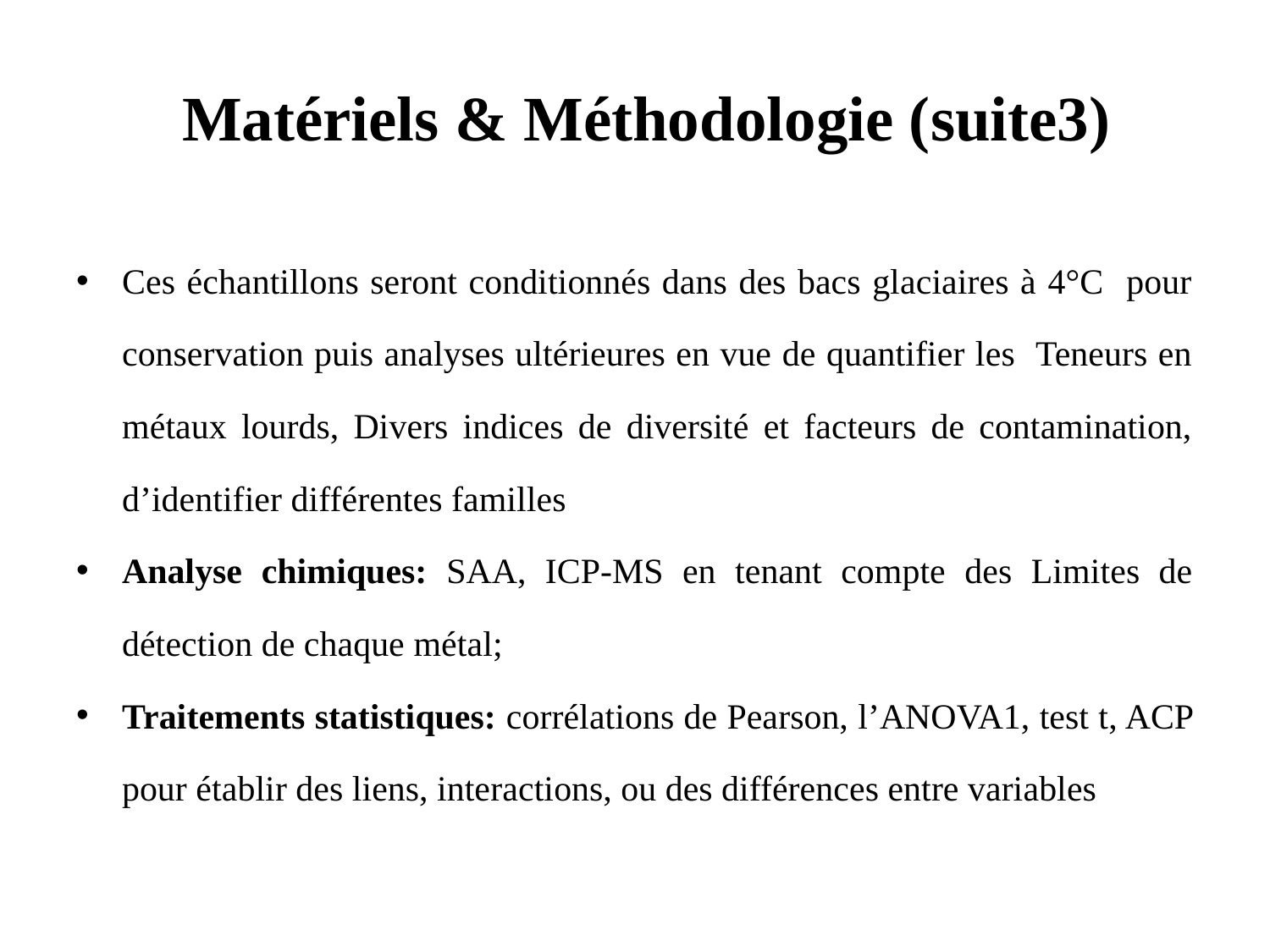

# Matériels & Méthodologie (suite3)
Ces échantillons seront conditionnés dans des bacs glaciaires à 4°C  pour conservation puis analyses ultérieures en vue de quantifier les  Teneurs en métaux lourds, Divers indices de diversité et facteurs de contamination, d’identifier différentes familles
Analyse chimiques: SAA, ICP-MS en tenant compte des Limites de détection de chaque métal;
Traitements statistiques: corrélations de Pearson, l’ANOVA1, test t, ACP pour établir des liens, interactions, ou des différences entre variables